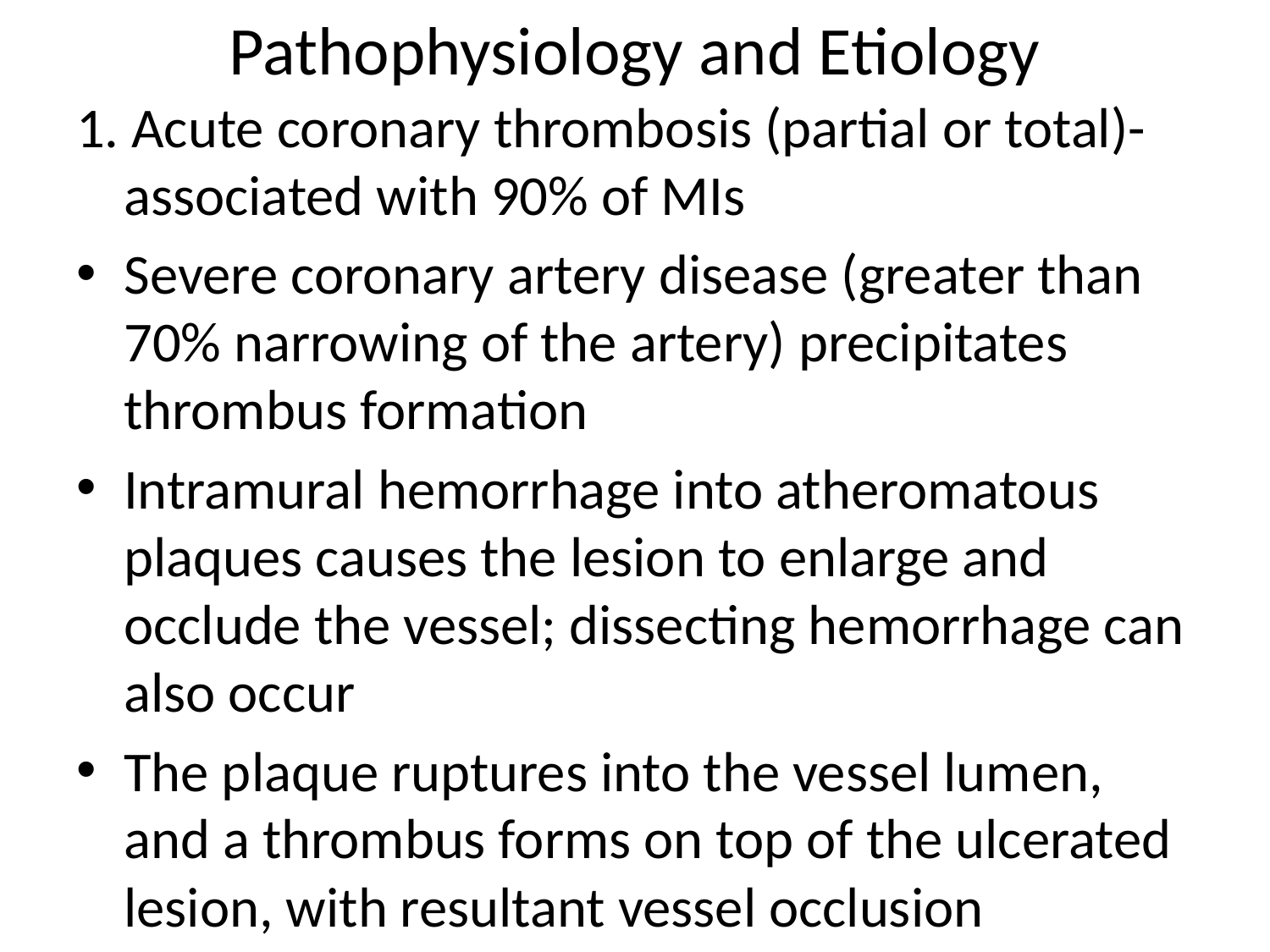

# Pathophysiology and Etiology
1. Acute coronary thrombosis (partial or total)- associated with 90% of MIs
Severe coronary artery disease (greater than 70% narrowing of the artery) precipitates thrombus formation
Intramural hemorrhage into atheromatous plaques causes the lesion to enlarge and occlude the vessel; dissecting hemorrhage can also occur
The plaque ruptures into the vessel lumen, and a thrombus forms on top of the ulcerated lesion, with resultant vessel occlusion